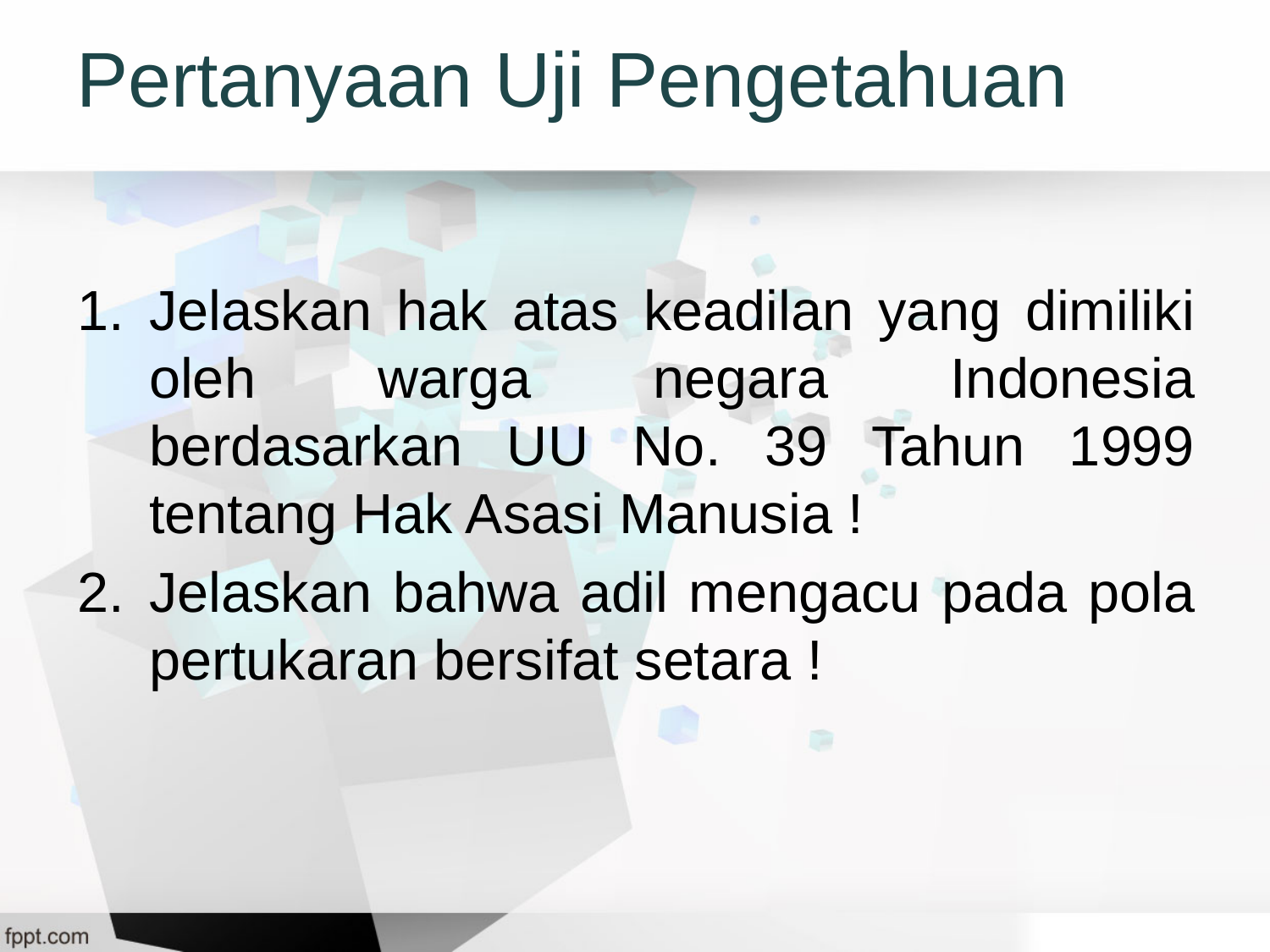

# Pertanyaan Uji Pengetahuan
Jelaskan hak atas keadilan yang dimiliki oleh warga negara Indonesia berdasarkan UU No. 39 Tahun 1999 tentang Hak Asasi Manusia !
Jelaskan bahwa adil mengacu pada pola pertukaran bersifat setara !